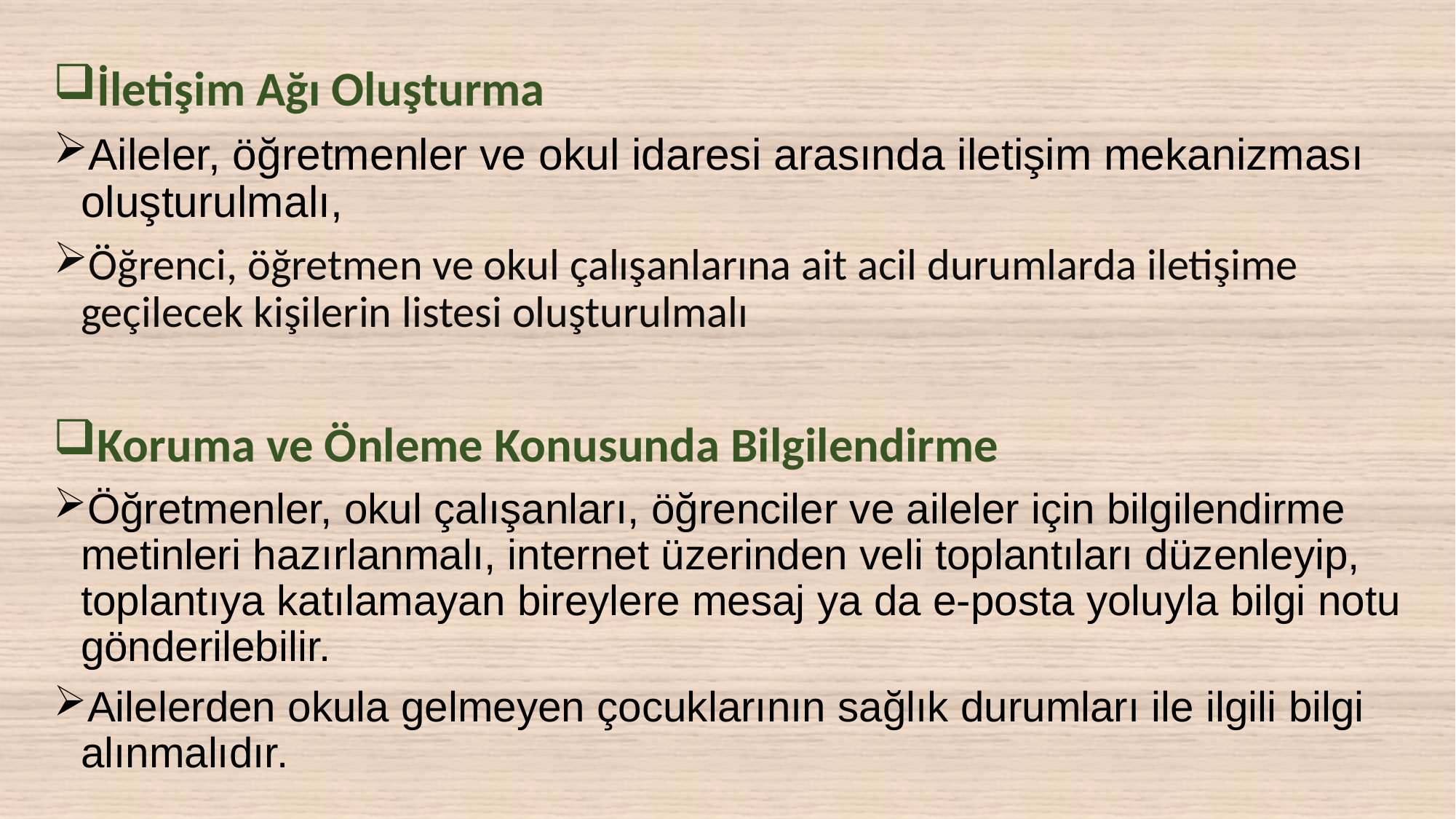

İletişim Ağı Oluşturma
Aileler, öğretmenler ve okul idaresi arasında iletişim mekanizması oluşturulmalı,
Öğrenci, öğretmen ve okul çalışanlarına ait acil durumlarda iletişime geçilecek kişilerin listesi oluşturulmalı

Koruma ve Önleme Konusunda Bilgilendirme
Öğretmenler, okul çalışanları, öğrenciler ve aileler için bilgilendirme metinleri hazırlanmalı, internet üzerinden veli toplantıları düzenleyip, toplantıya katılamayan bireylere mesaj ya da e-posta yoluyla bilgi notu gönderilebilir.
Ailelerden okula gelmeyen çocuklarının sağlık durumları ile ilgili bilgi alınmalıdır.